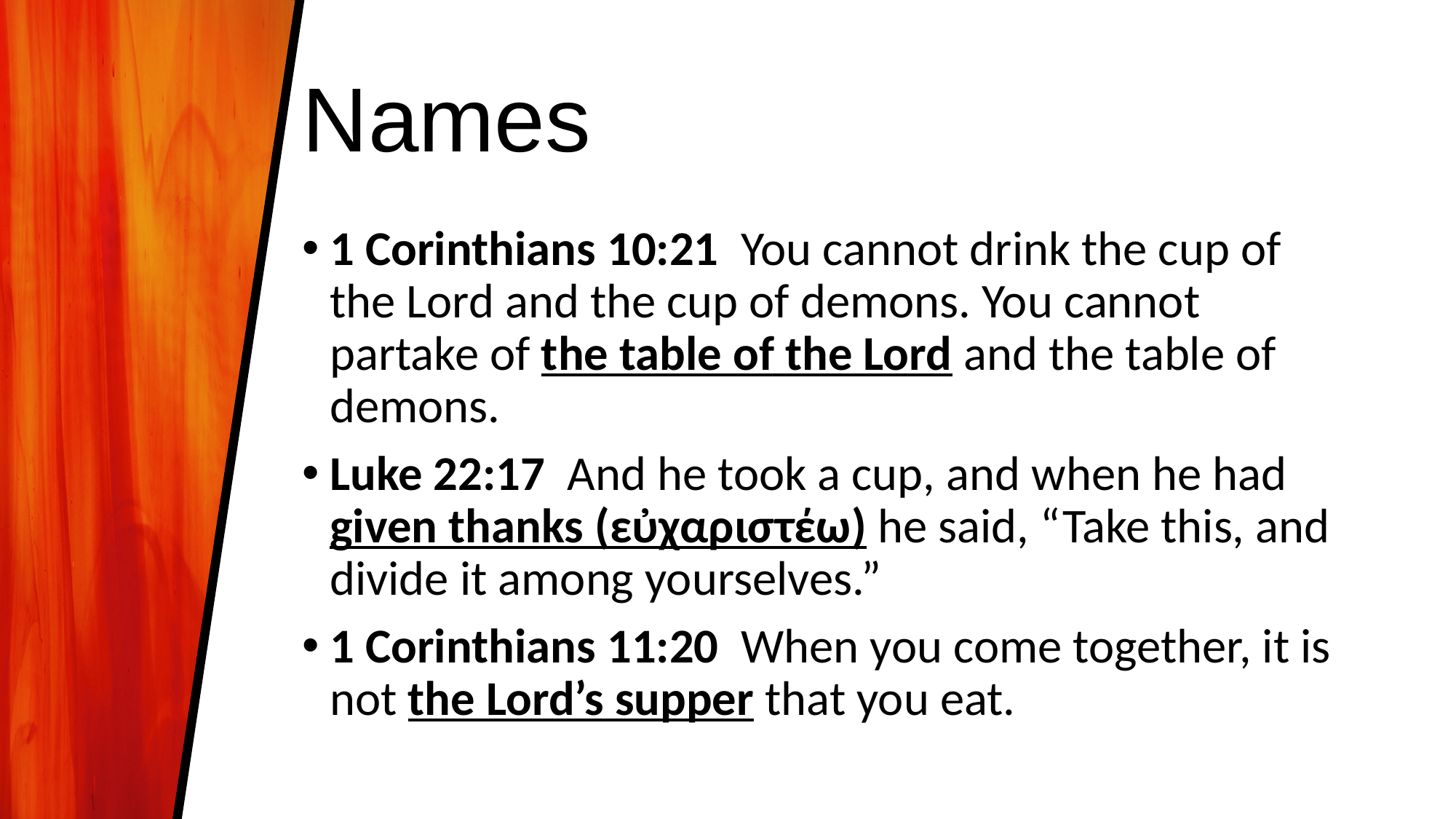

# Names
1 Corinthians 10:21  You cannot drink the cup of the Lord and the cup of demons. You cannot partake of the table of the Lord and the table of demons.
Luke 22:17  And he took a cup, and when he had given thanks (εὐχαριστέω) he said, “Take this, and divide it among yourselves.”
1 Corinthians 11:20  When you come together, it is not the Lord’s supper that you eat.